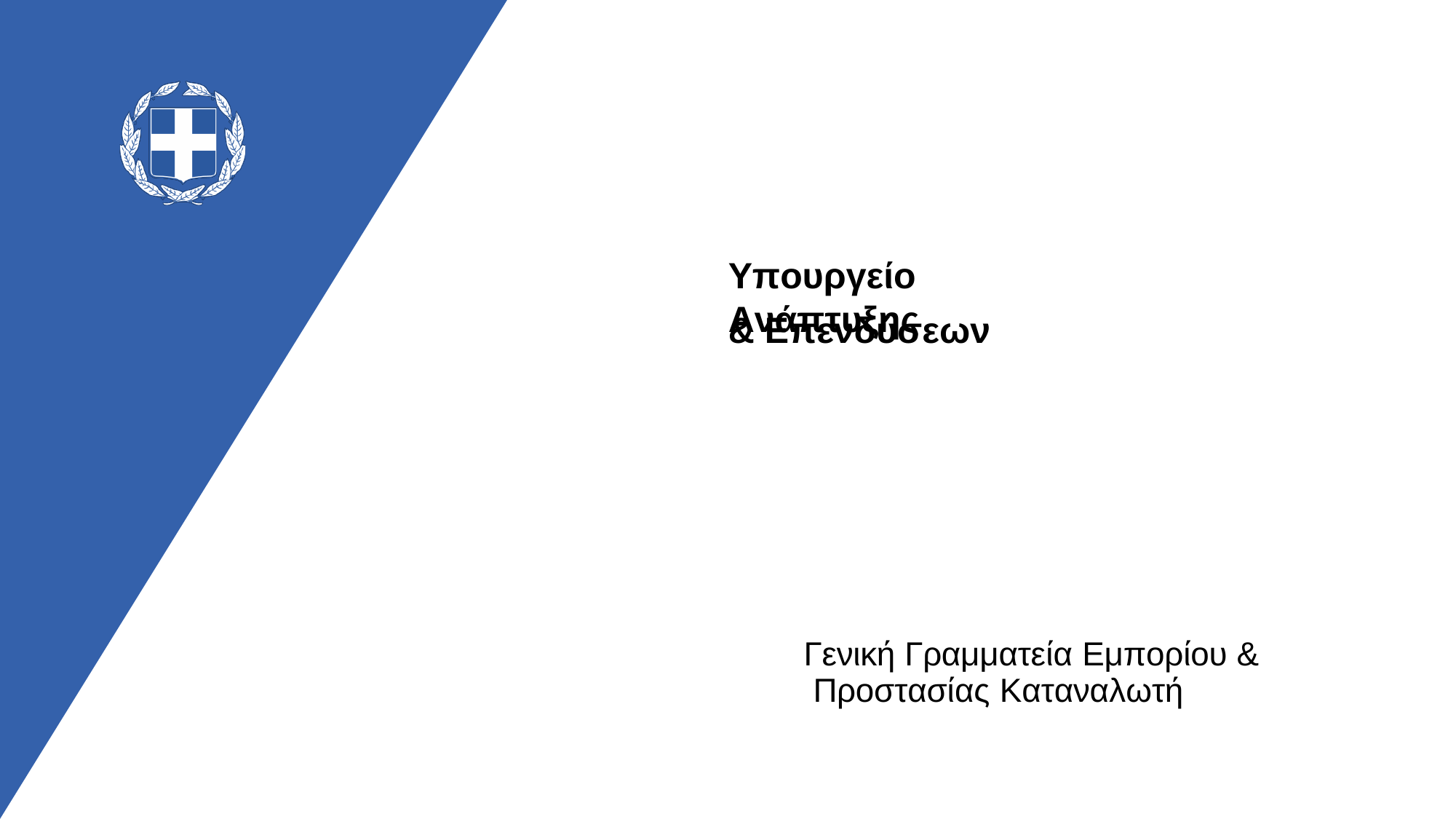

Υπουργείο Ανάπτυξης
& Επενδύσεων

Γενική Γραμματεία Εμπορίου & Προστασίας Καταναλωτή